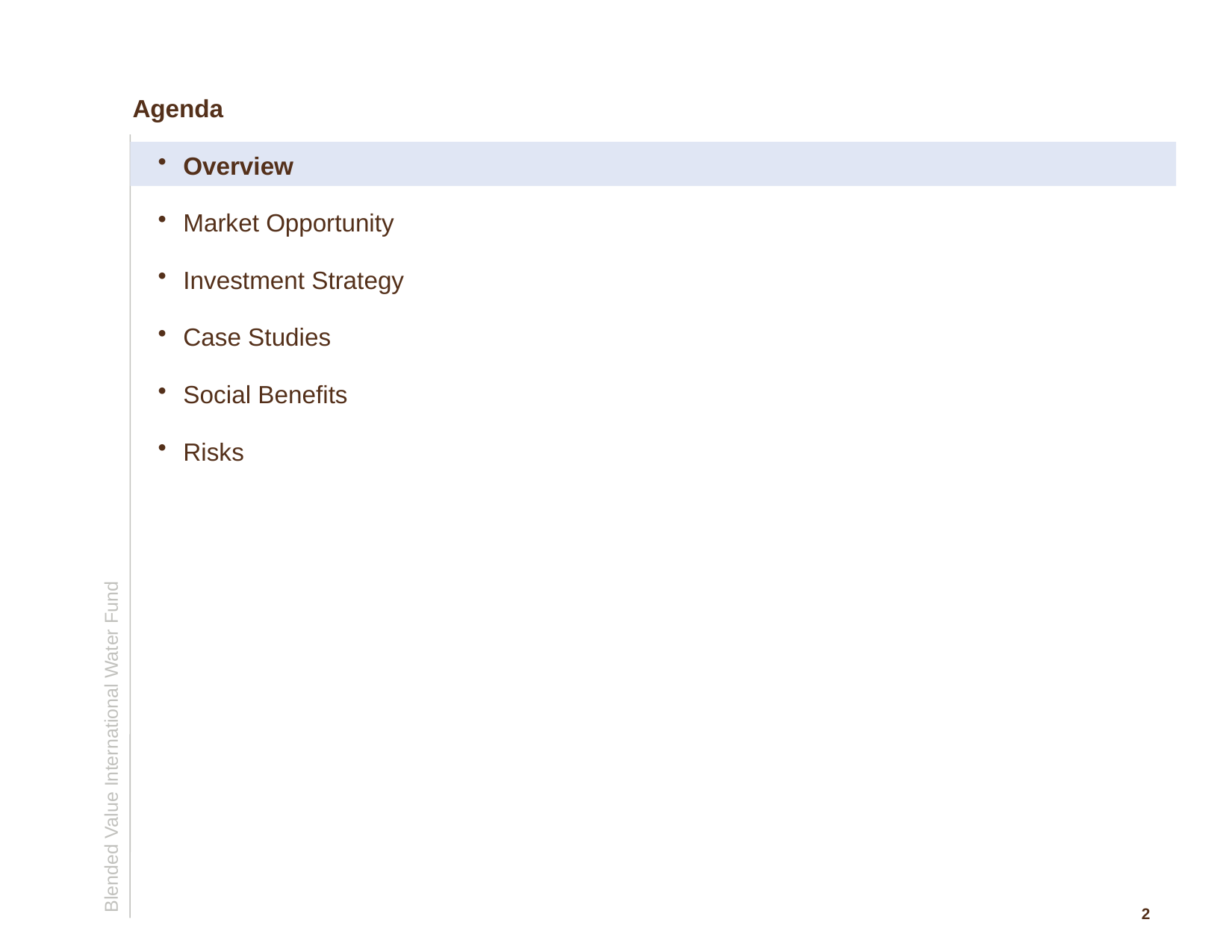

# Agenda

Overview
Market Opportunity
Investment Strategy
Case Studies
Social Benefits
Risks